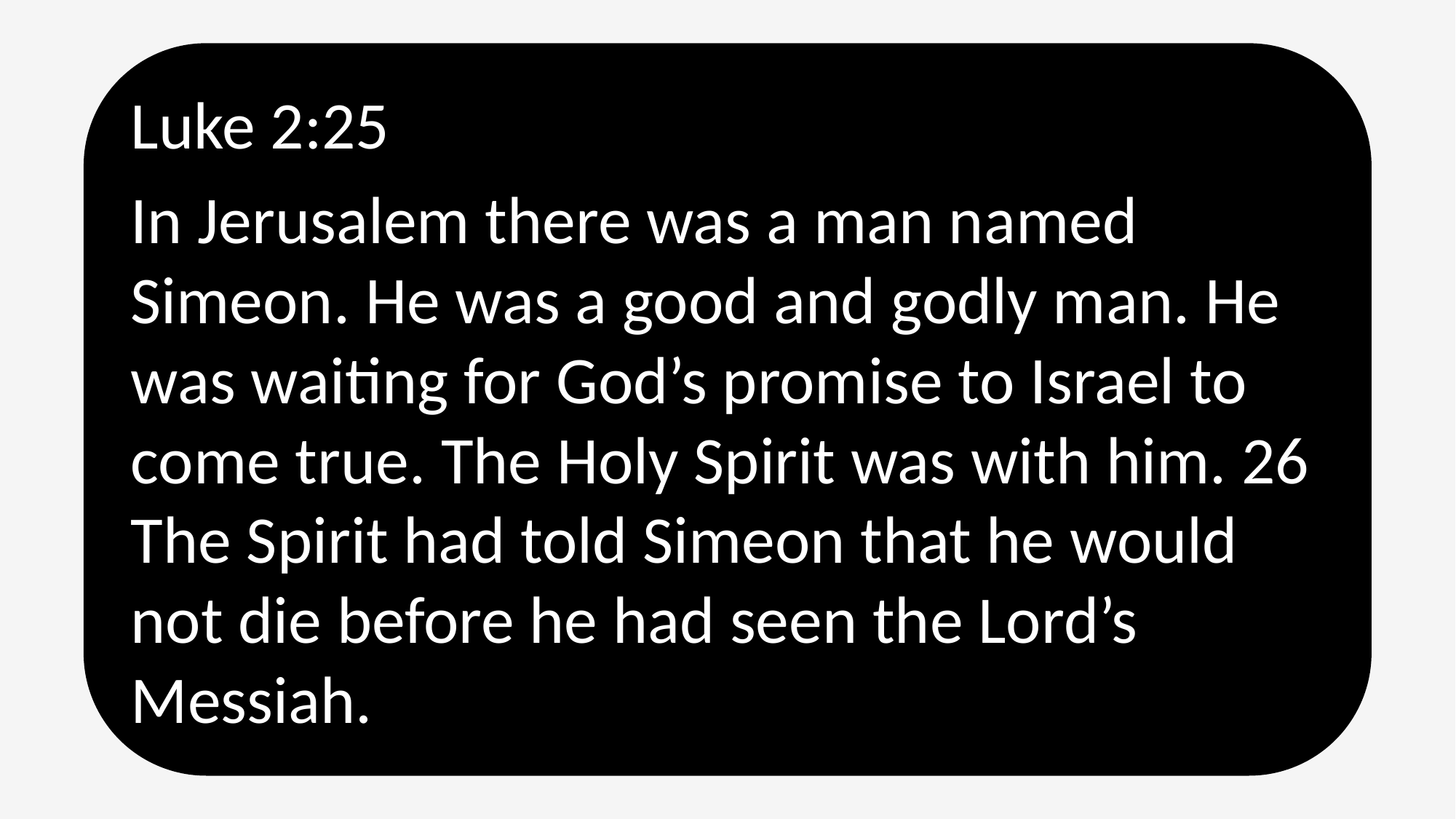

Luke 2:25

In Jerusalem there was a man named Simeon. He was a good and godly man. He was waiting for God’s promise to Israel to come true. The Holy Spirit was with him. 26 The Spirit had told Simeon that he would not die before he had seen the Lord’s Messiah.